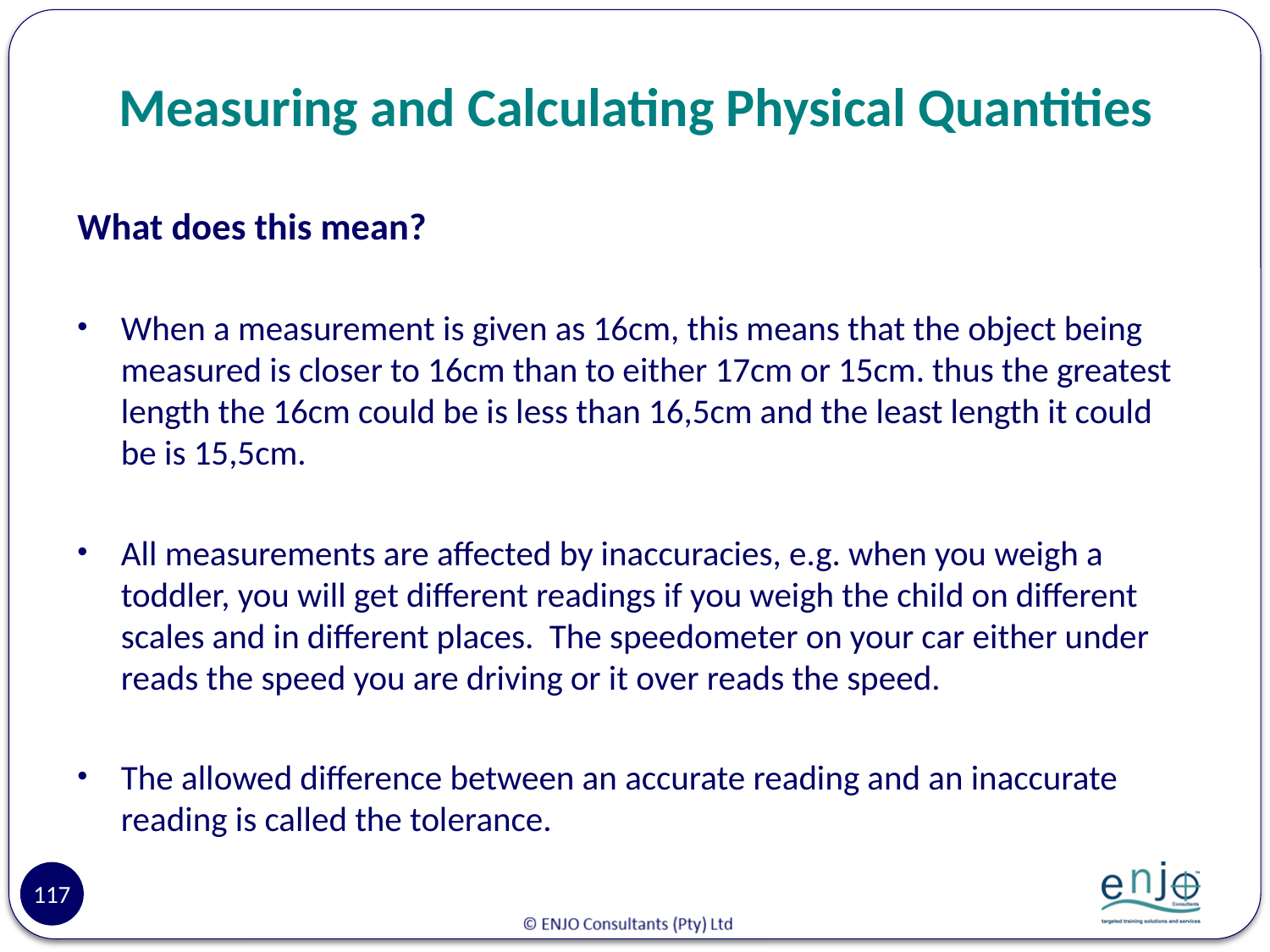

# Measuring and Calculating Physical Quantities
What does this mean?

When a measurement is given as 16cm, this means that the object being measured is closer to 16cm than to either 17cm or 15cm. thus the greatest length the 16cm could be is less than 16,5cm and the least length it could be is 15,5cm.

All measurements are affected by inaccuracies, e.g. when you weigh a toddler, you will get different readings if you weigh the child on different scales and in different places.  The speedometer on your car either under reads the speed you are driving or it over reads the speed.

The allowed difference between an accurate reading and an inaccurate reading is called the tolerance.

117